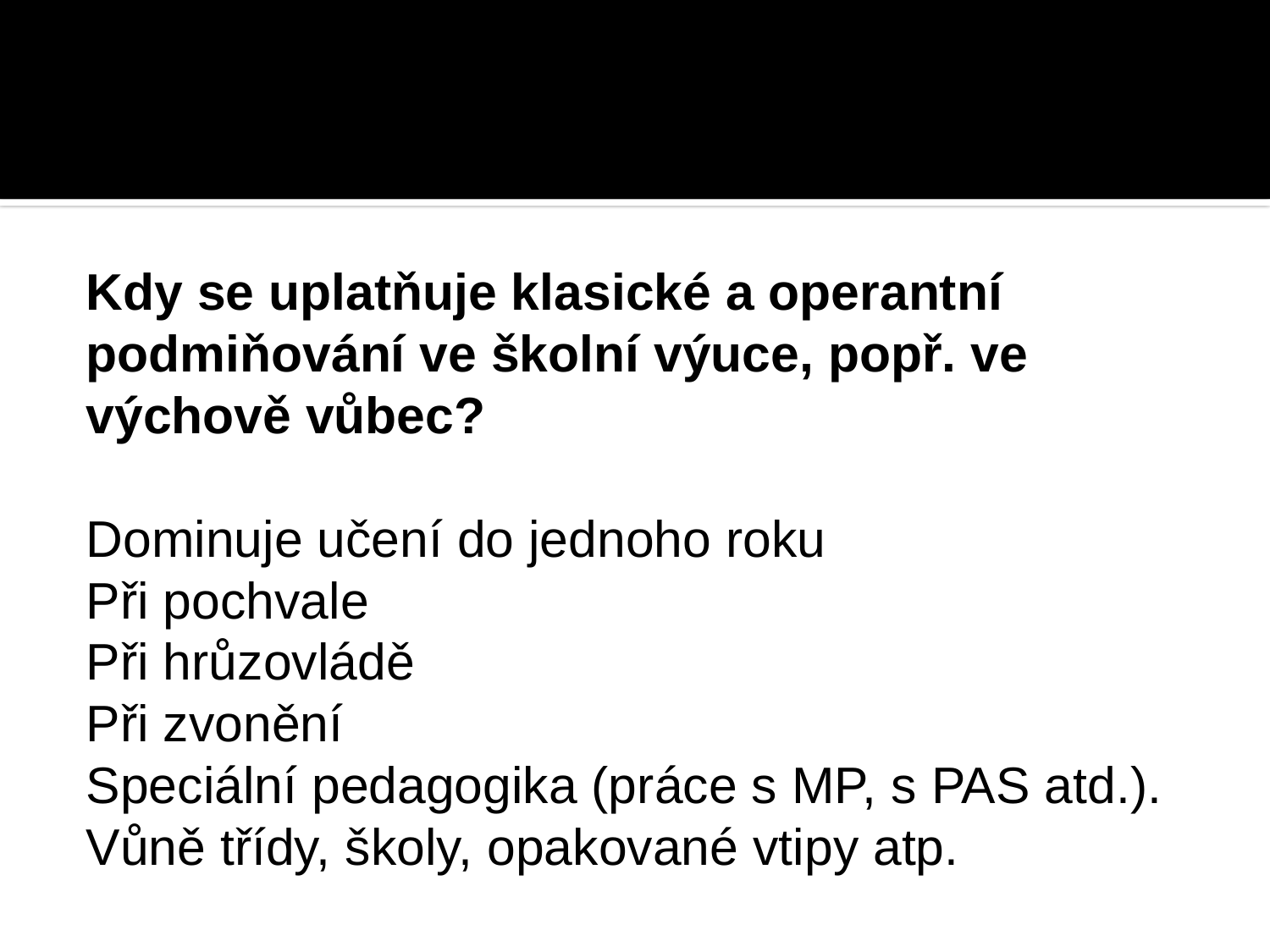

#
Kdy se uplatňuje klasické a operantní podmiňování ve školní výuce, popř. ve výchově vůbec?

Dominuje učení do jednoho roku
Při pochvale
Při hrůzovládě
Při zvonění
Speciální pedagogika (práce s MP, s PAS atd.).
Vůně třídy, školy, opakované vtipy atp.